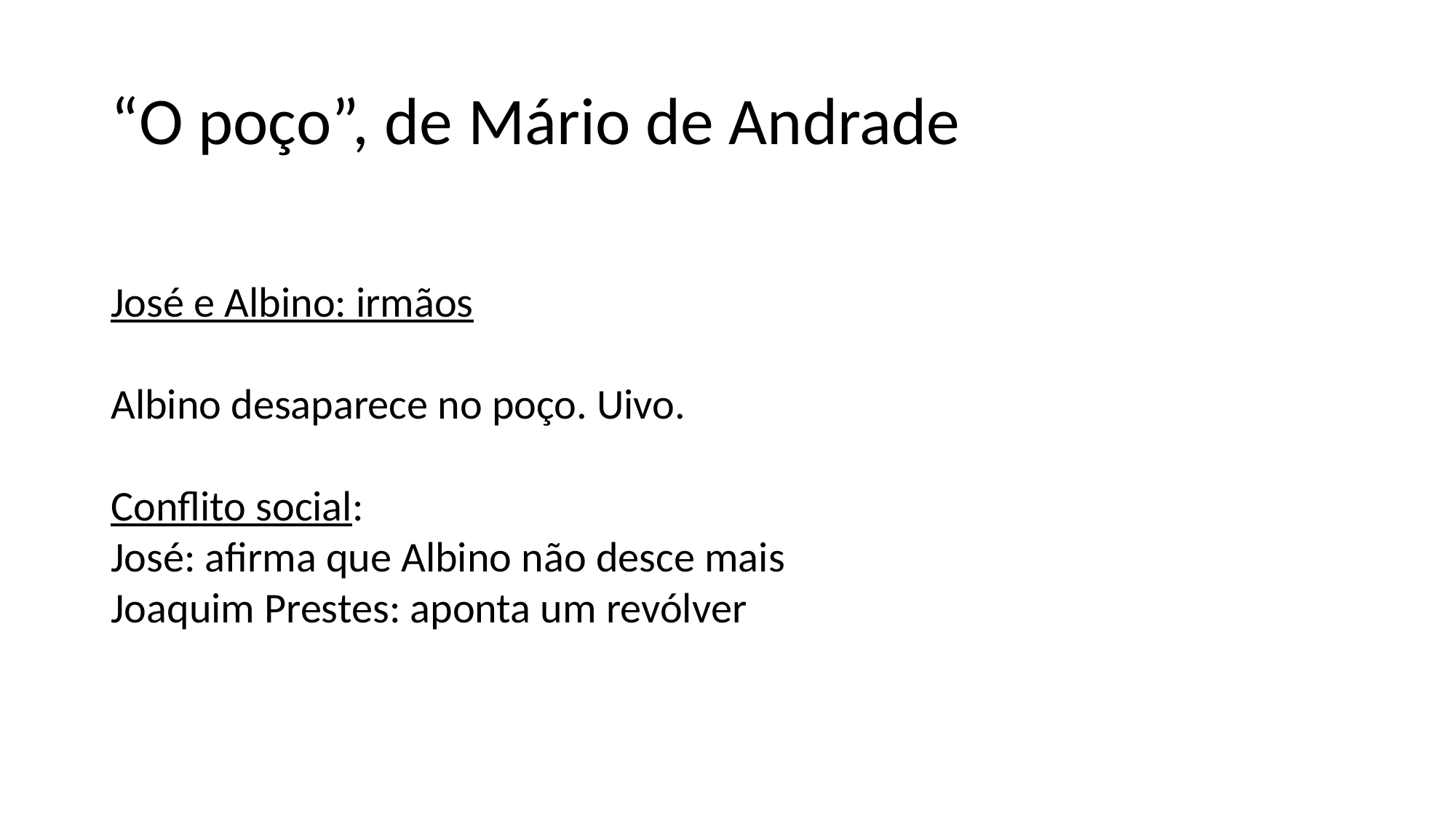

# “O poço”, de Mário de Andrade

José e Albino: irmãos

Albino desaparece no poço. Uivo.

Conflito social:
José: afirma que Albino não desce mais
Joaquim Prestes: aponta um revólver